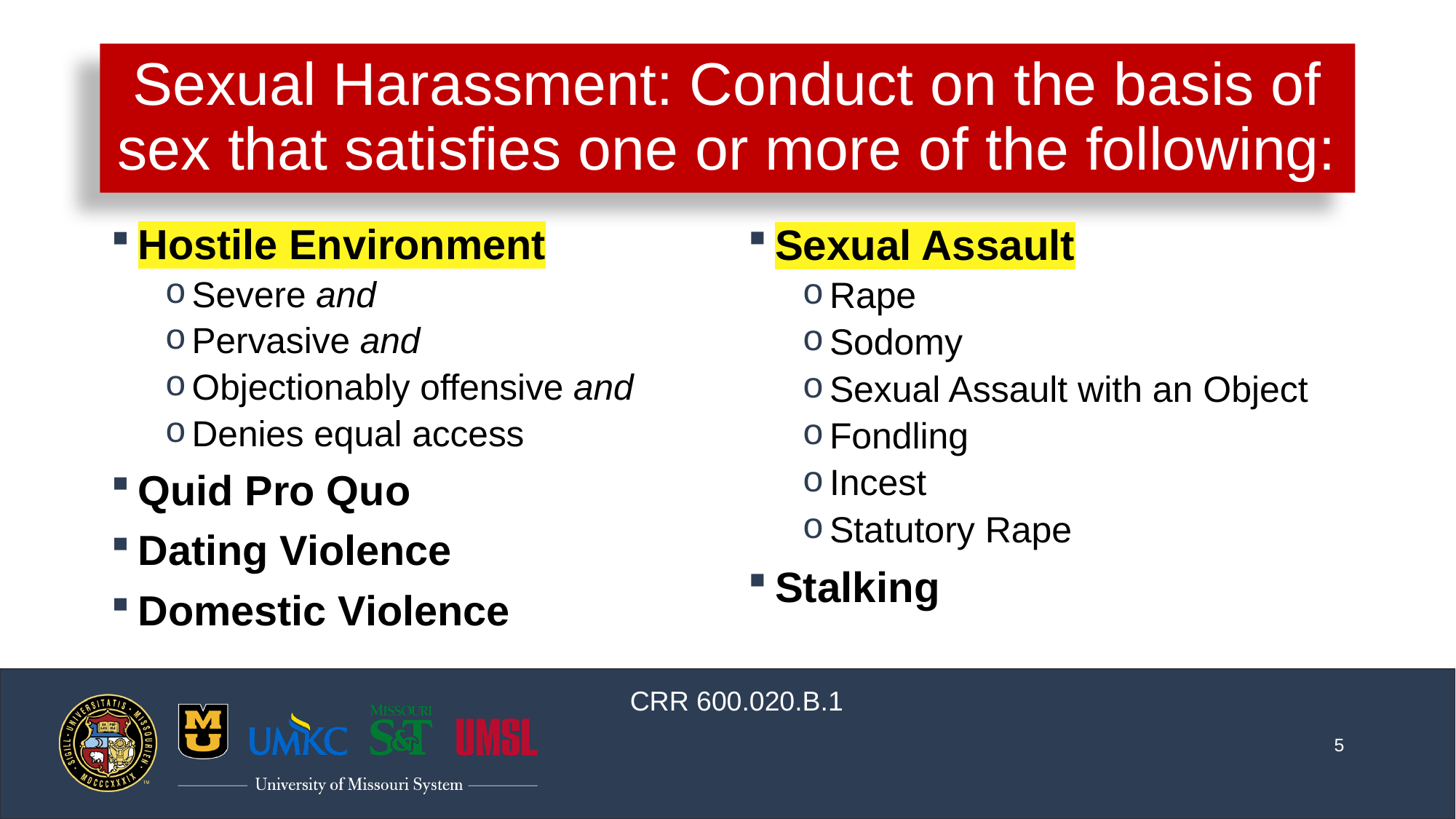

# Sexual Harassment: Conduct on the basis of sex that satisfies one or more of the following:
Hostile Environment
Severe and
Pervasive and
Objectionably offensive and
Denies equal access
Quid Pro Quo
Dating Violence
Domestic Violence
Sexual Assault
Rape
Sodomy
Sexual Assault with an Object
Fondling
Incest
Statutory Rape
Stalking
CRR 600.020.B.1
5